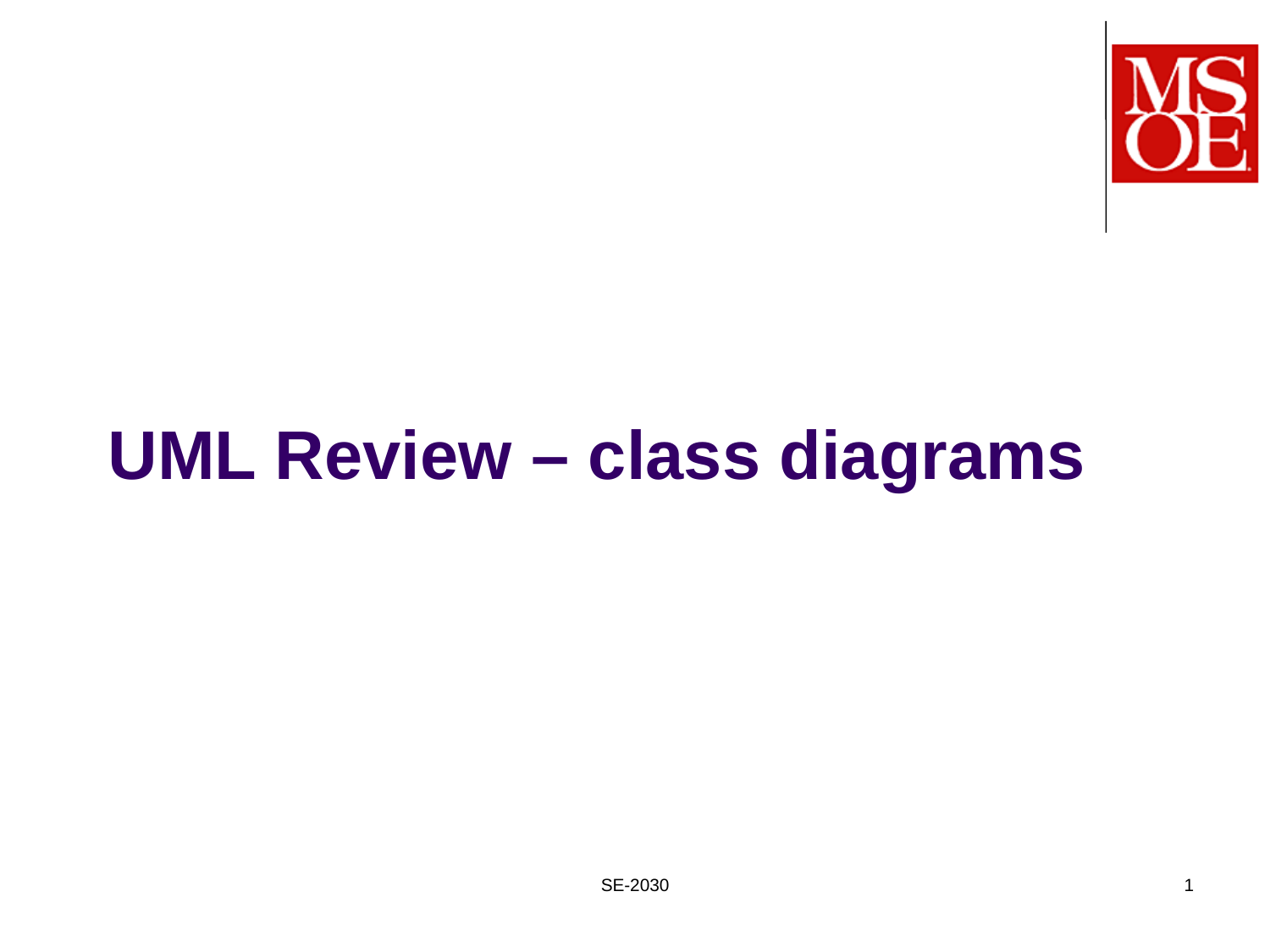

# UML Review – class diagrams
SE-2030
1